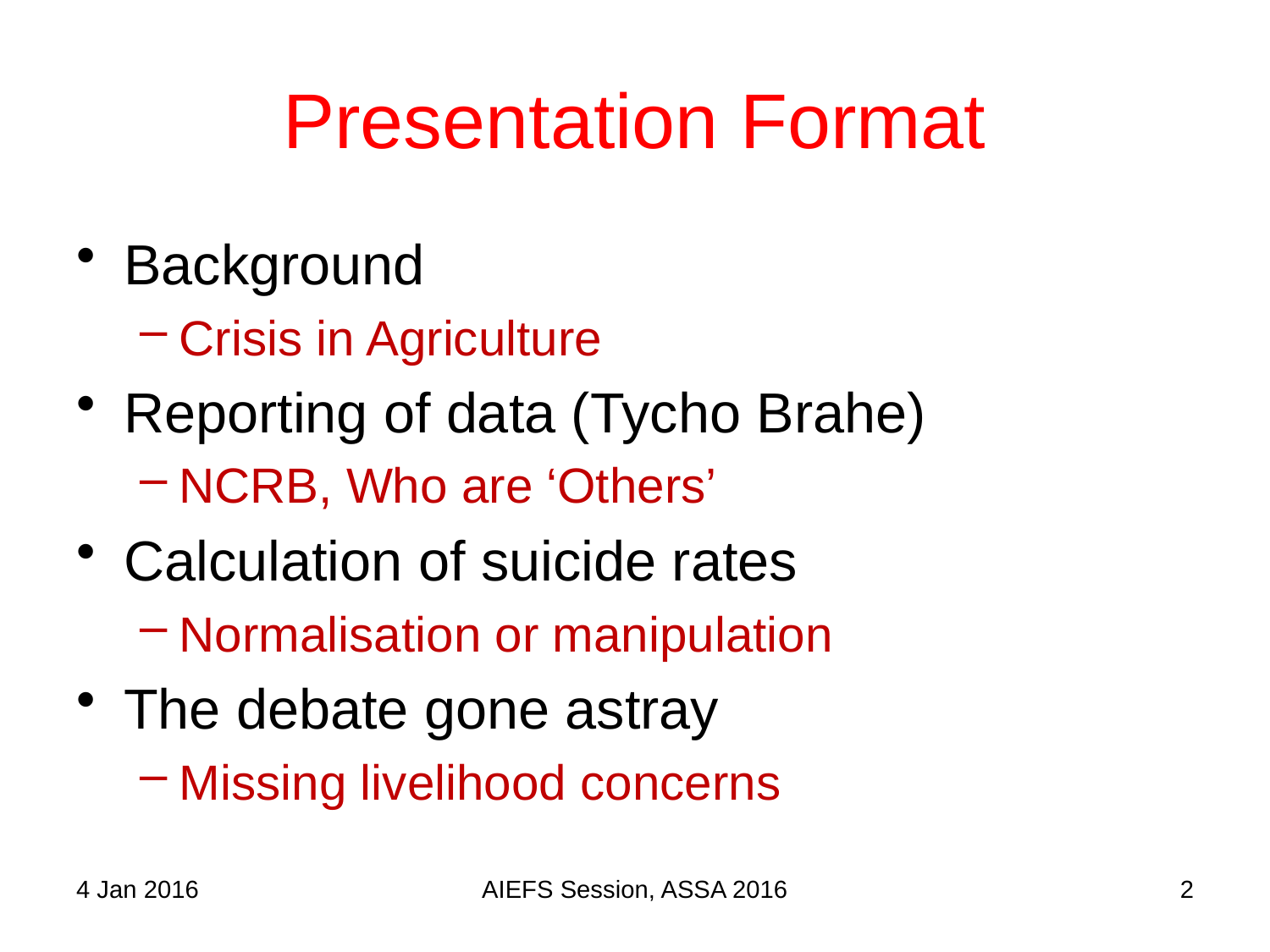

# Presentation Format
Background
Crisis in Agriculture
Reporting of data (Tycho Brahe)
NCRB, Who are ‘Others’
Calculation of suicide rates
Normalisation or manipulation
The debate gone astray
Missing livelihood concerns
4 Jan 2016
AIEFS Session, ASSA 2016
2